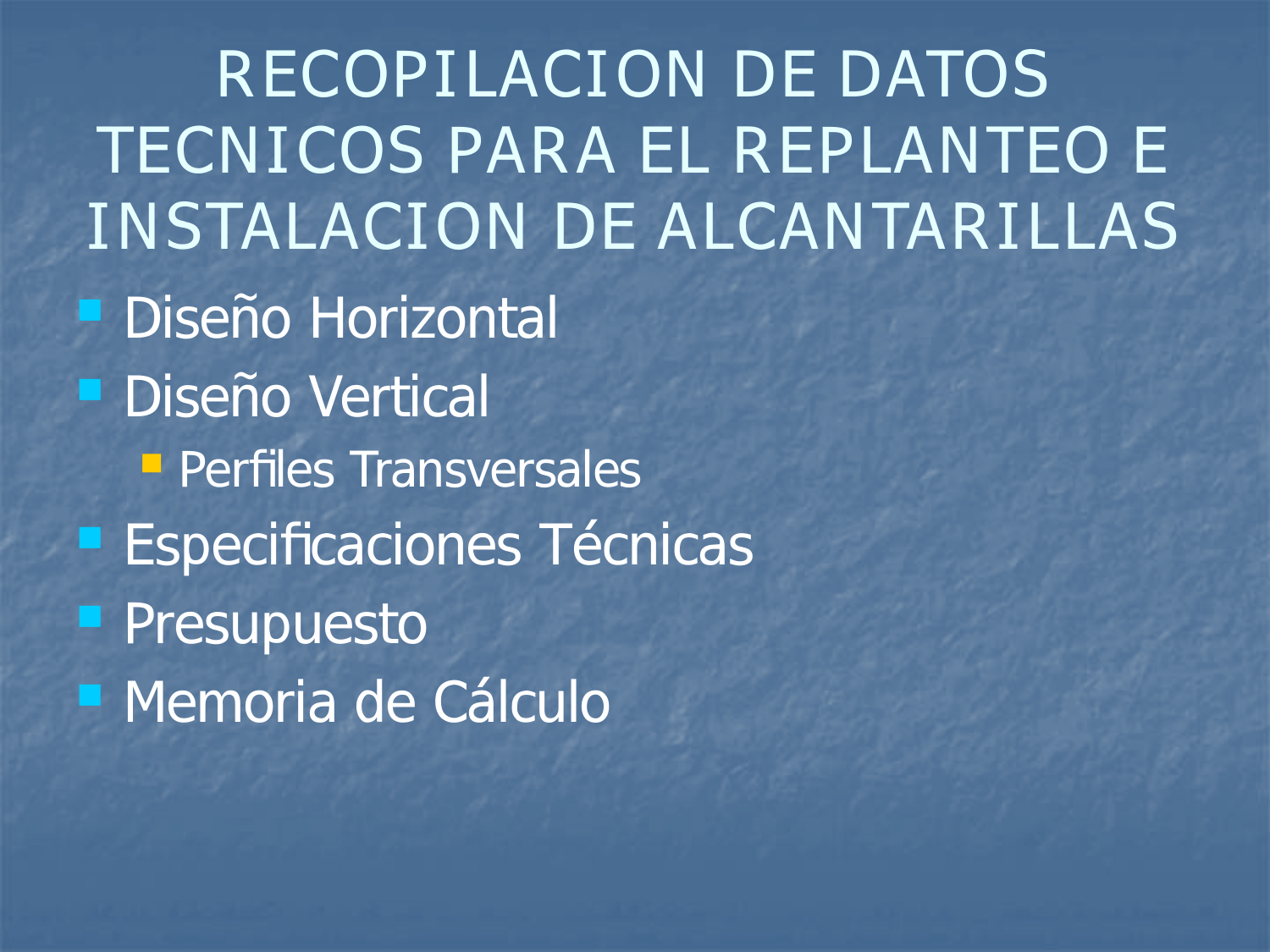

RECOPILACION DE DATOS TECNICOS PARA EL REPLANTEO E INSTALACION DE ALCANTARILLAS
Diseño Horizontal
Diseño Vertical
Perfiles Transversales
Especificaciones Técnicas
Presupuesto
Memoria de Cálculo